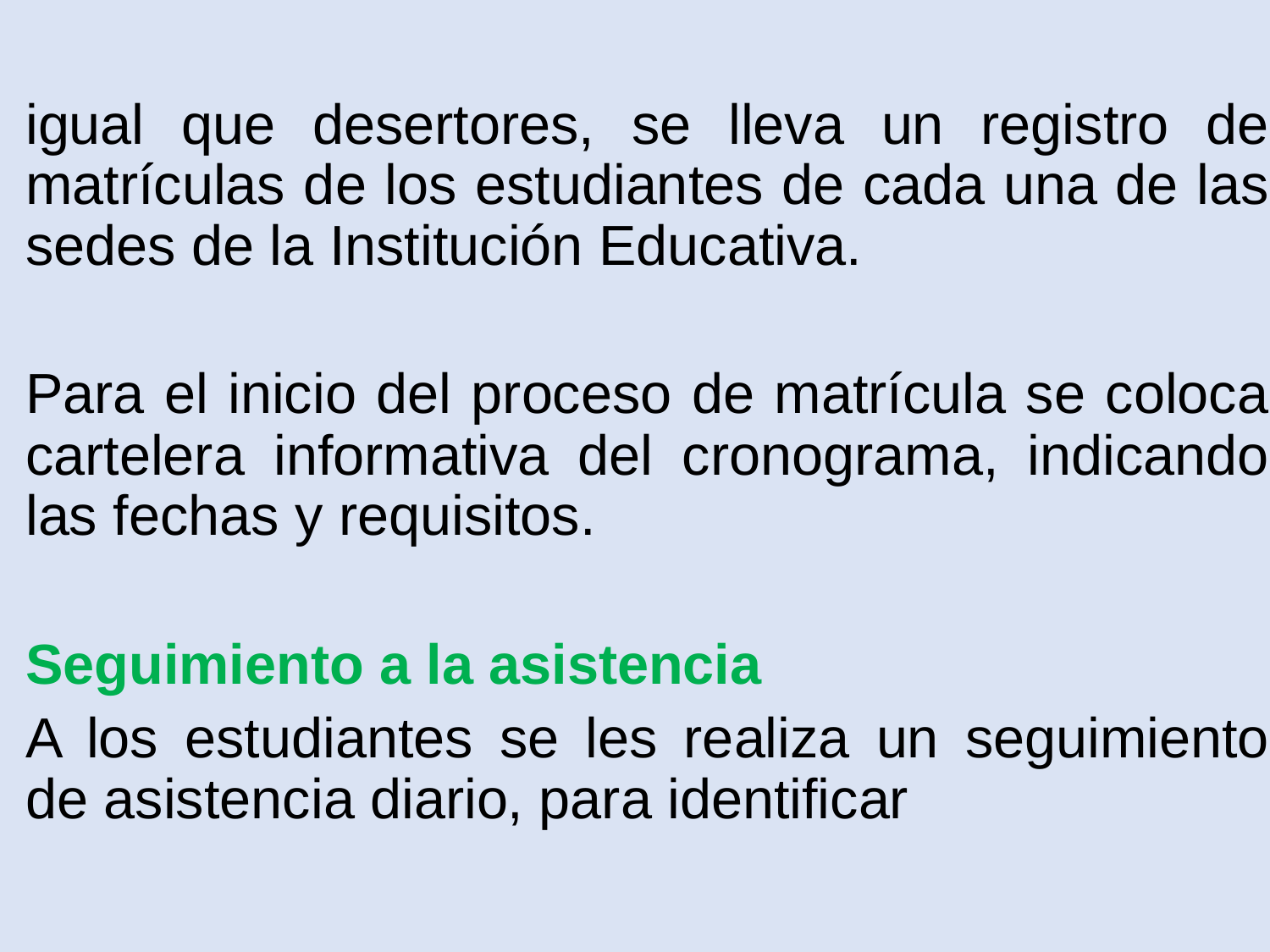

igual que desertores, se lleva un registro de matrículas de los estudiantes de cada una de las sedes de la Institución Educativa.

Para el inicio del proceso de matrícula se coloca cartelera informativa del cronograma, indicando las fechas y requisitos.

Seguimiento a la asistencia
A los estudiantes se les realiza un seguimiento de asistencia diario, para identificar

Estudio y ajustes al SIEE